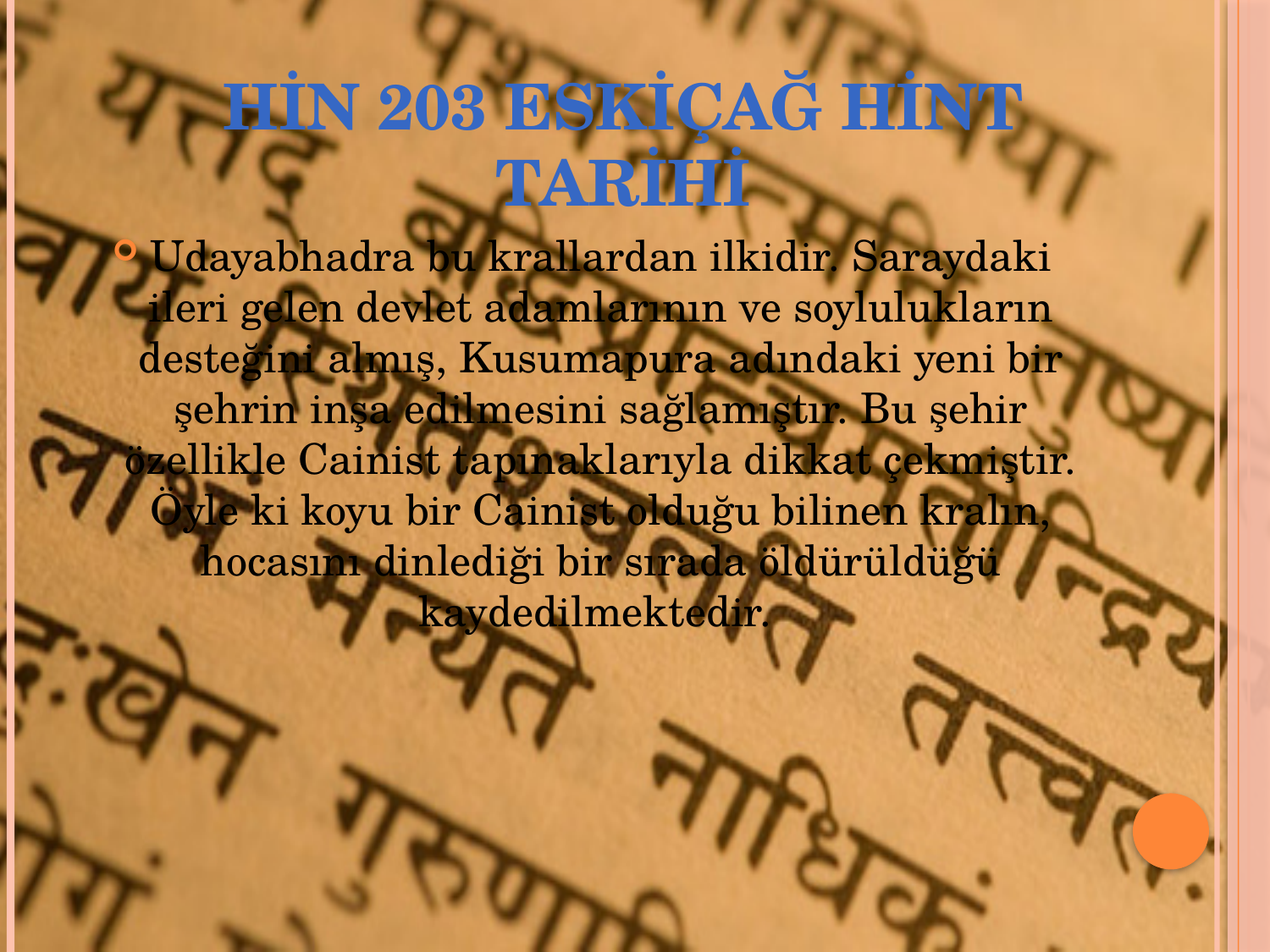

# Hin 203 eskiçağ hint tarihi

Udayabhadra bu krallardan ilkidir. Saraydaki ileri gelen devlet adamlarının ve soylulukların desteğini almış, Kusumapura adındaki yeni bir şehrin inşa edilmesini sağlamıştır. Bu şehir özellikle Cainist tapınaklarıyla dikkat çekmiştir. Öyle ki koyu bir Cainist olduğu bilinen kralın, hocasını dinlediği bir sırada öldürüldüğü kaydedilmektedir.